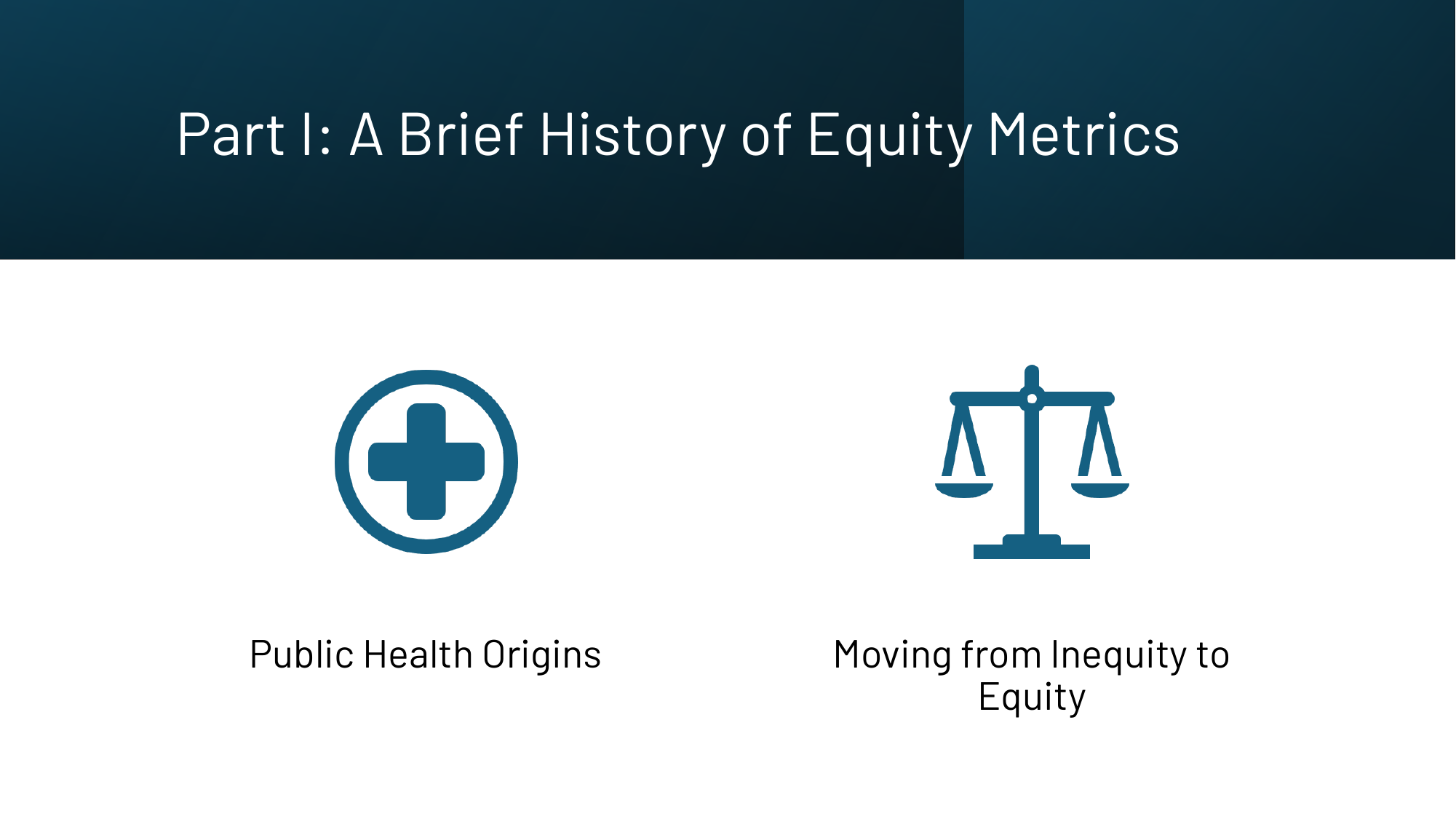

# Part I: A Brief History of Equity Metrics
Public Health Origins
Moving from Inequity to Equity
3